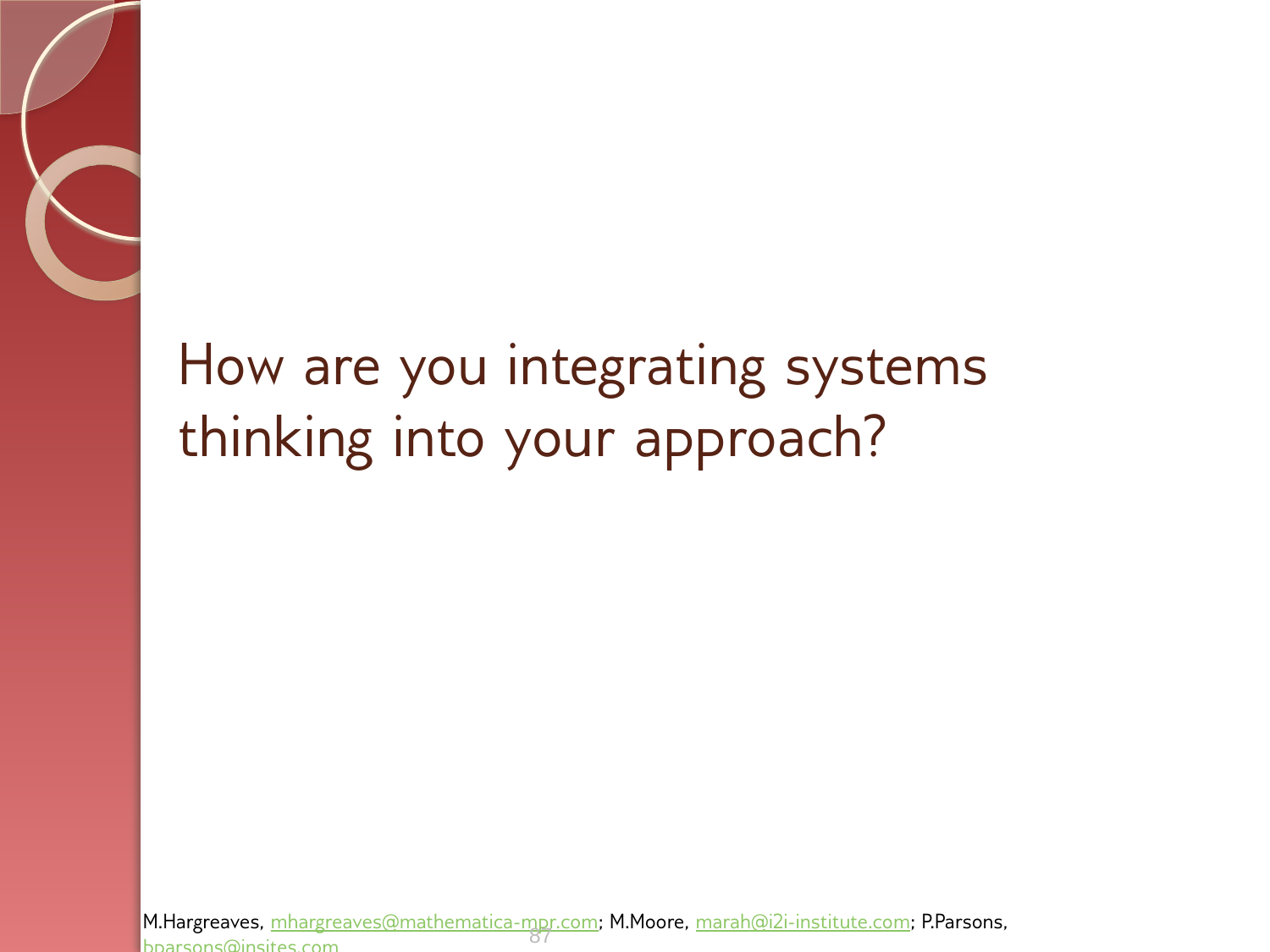

# How are you integrating systems thinking into your approach?
87